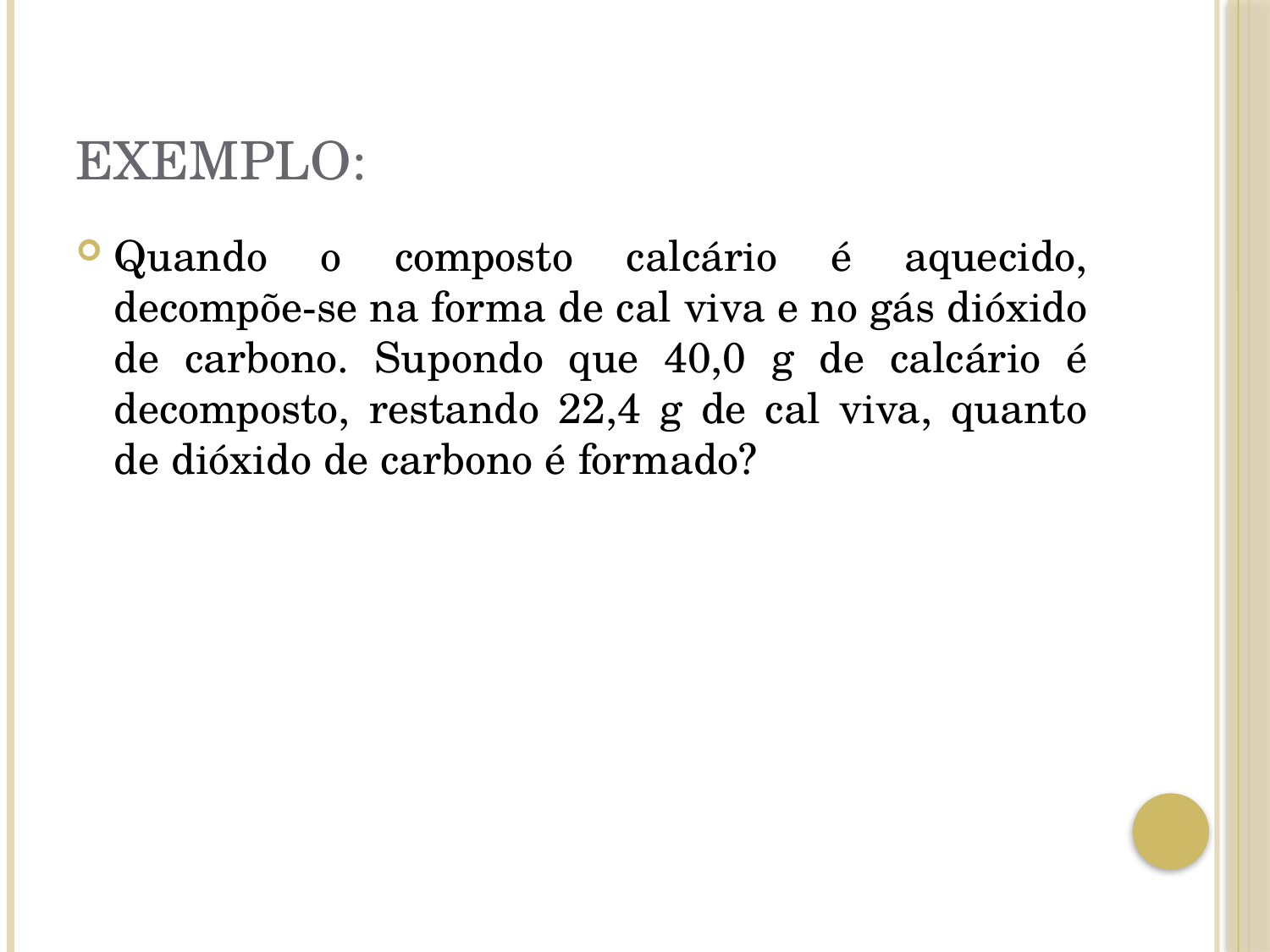

# Exemplo:
Quando o composto calcário é aquecido, decompõe-se na forma de cal viva e no gás dióxido de carbono. Supondo que 40,0 g de calcário é decomposto, restando 22,4 g de cal viva, quanto de dióxido de carbono é formado?